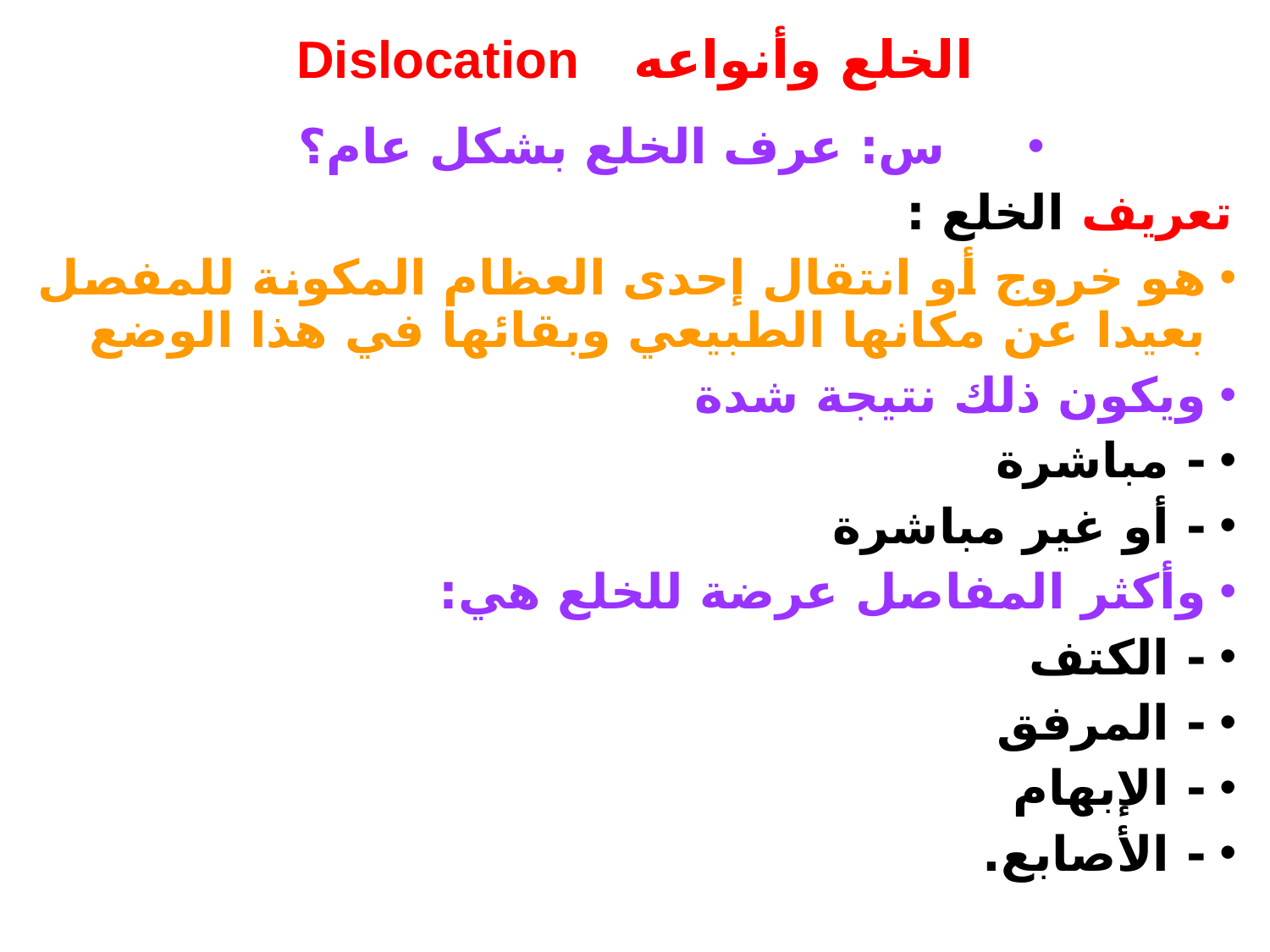

# الخلع وأنواعه   Dislocation
س: عرف الخلع بشكل عام؟
تعريف الخلع :
هو خروج أو انتقال إحدى العظام المكونة للمفصل بعيدا عن مكانها الطبيعي وبقائها في هذا الوضع
ويكون ذلك نتيجة شدة
- مباشرة
- أو غير مباشرة
وأكثر المفاصل عرضة للخلع هي:
- الكتف
- المرفق
- الإبهام
- الأصابع.